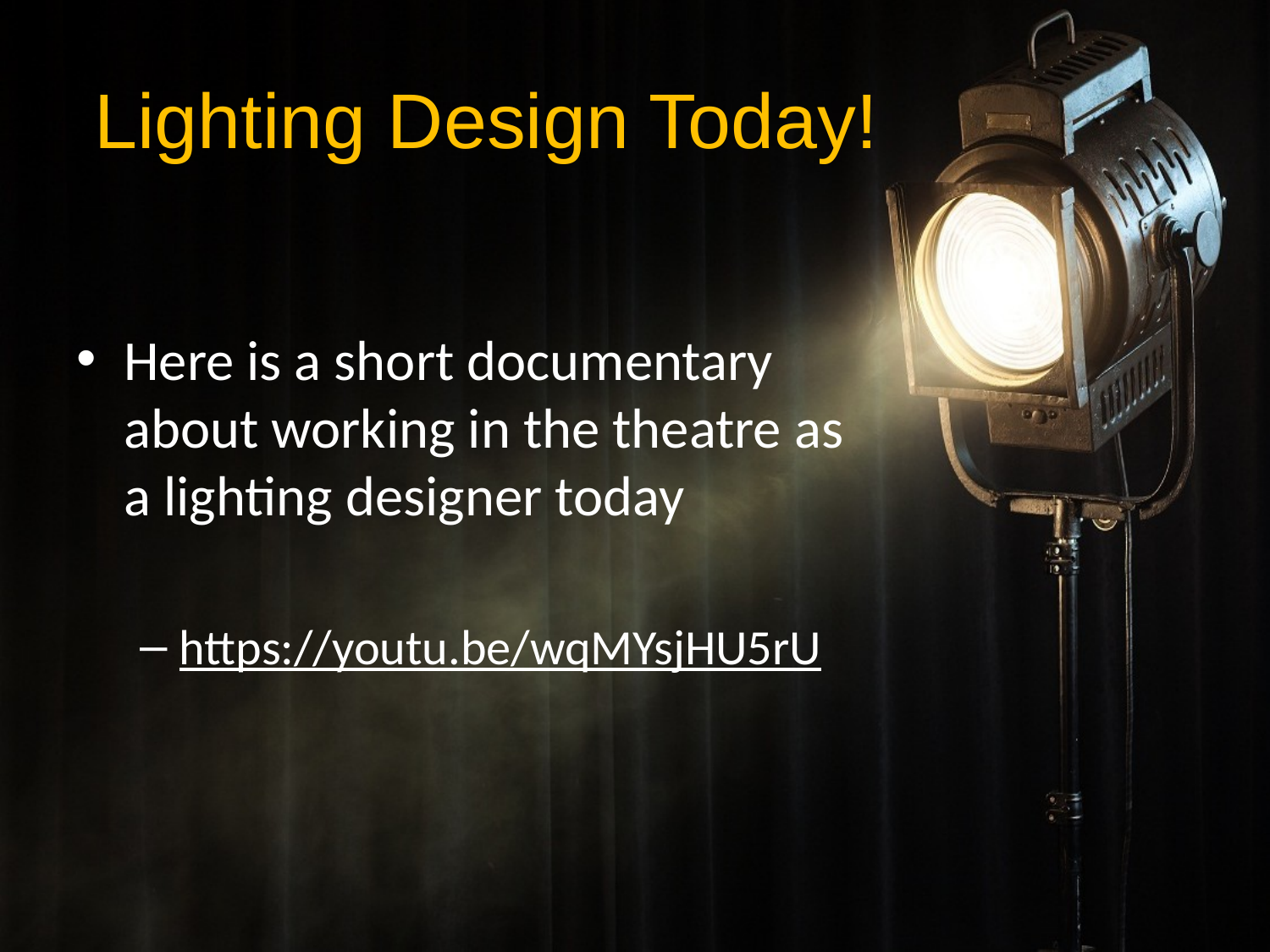

# Lighting Design Today!
Here is a short documentary about working in the theatre as a lighting designer today

https://youtu.be/wqMYsjHU5rU